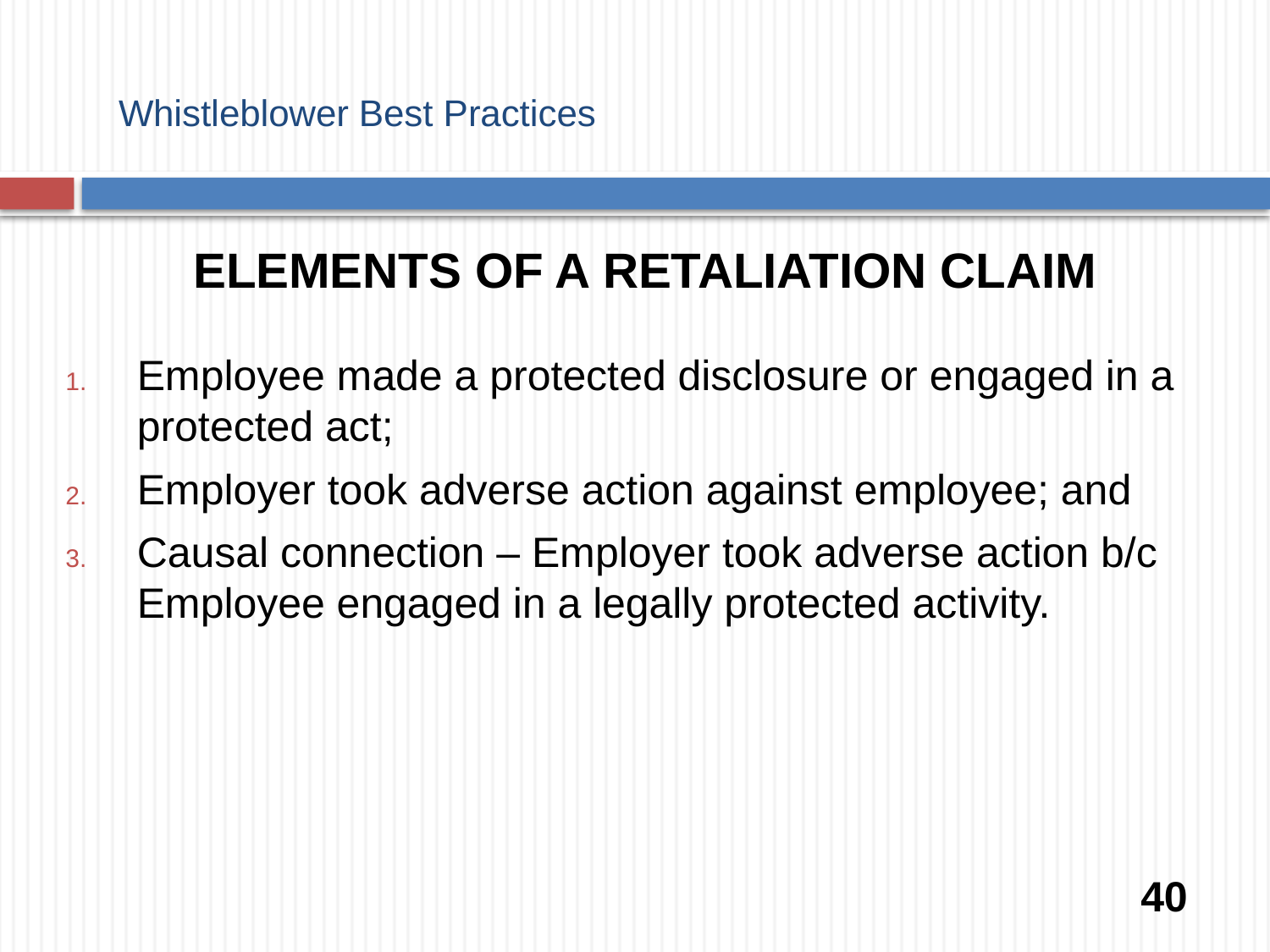

# Whistleblower Best Practices
   Elements of a Retaliation Claim

Employee made a protected disclosure or engaged in a protected act;
Employer took adverse action against employee; and
Causal connection – Employer took adverse action b/c Employee engaged in a legally protected activity.

40